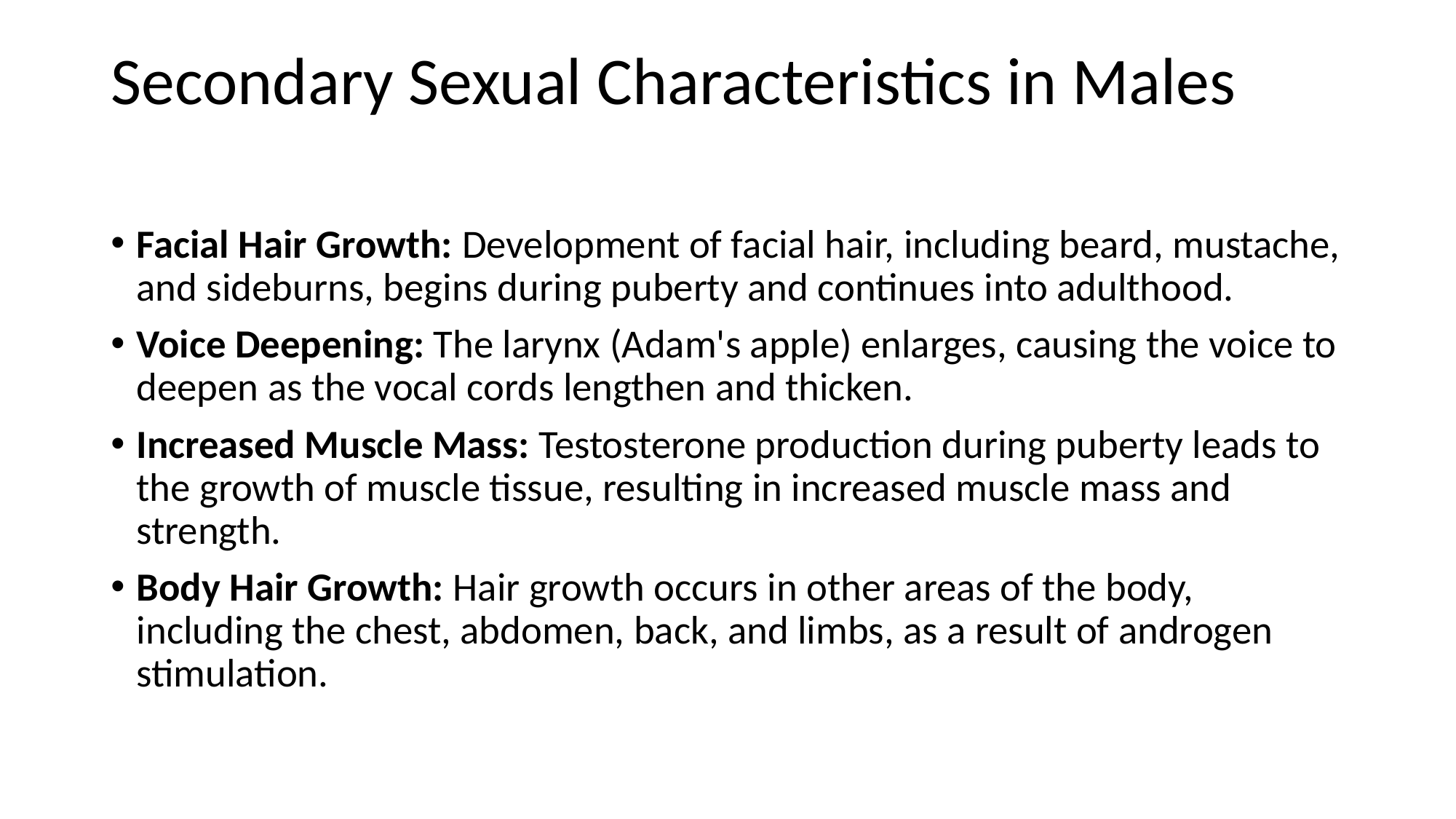

# Secondary Sexual Characteristics in Males
Facial Hair Growth: Development of facial hair, including beard, mustache, and sideburns, begins during puberty and continues into adulthood.
Voice Deepening: The larynx (Adam's apple) enlarges, causing the voice to deepen as the vocal cords lengthen and thicken.
Increased Muscle Mass: Testosterone production during puberty leads to the growth of muscle tissue, resulting in increased muscle mass and strength.
Body Hair Growth: Hair growth occurs in other areas of the body, including the chest, abdomen, back, and limbs, as a result of androgen stimulation.